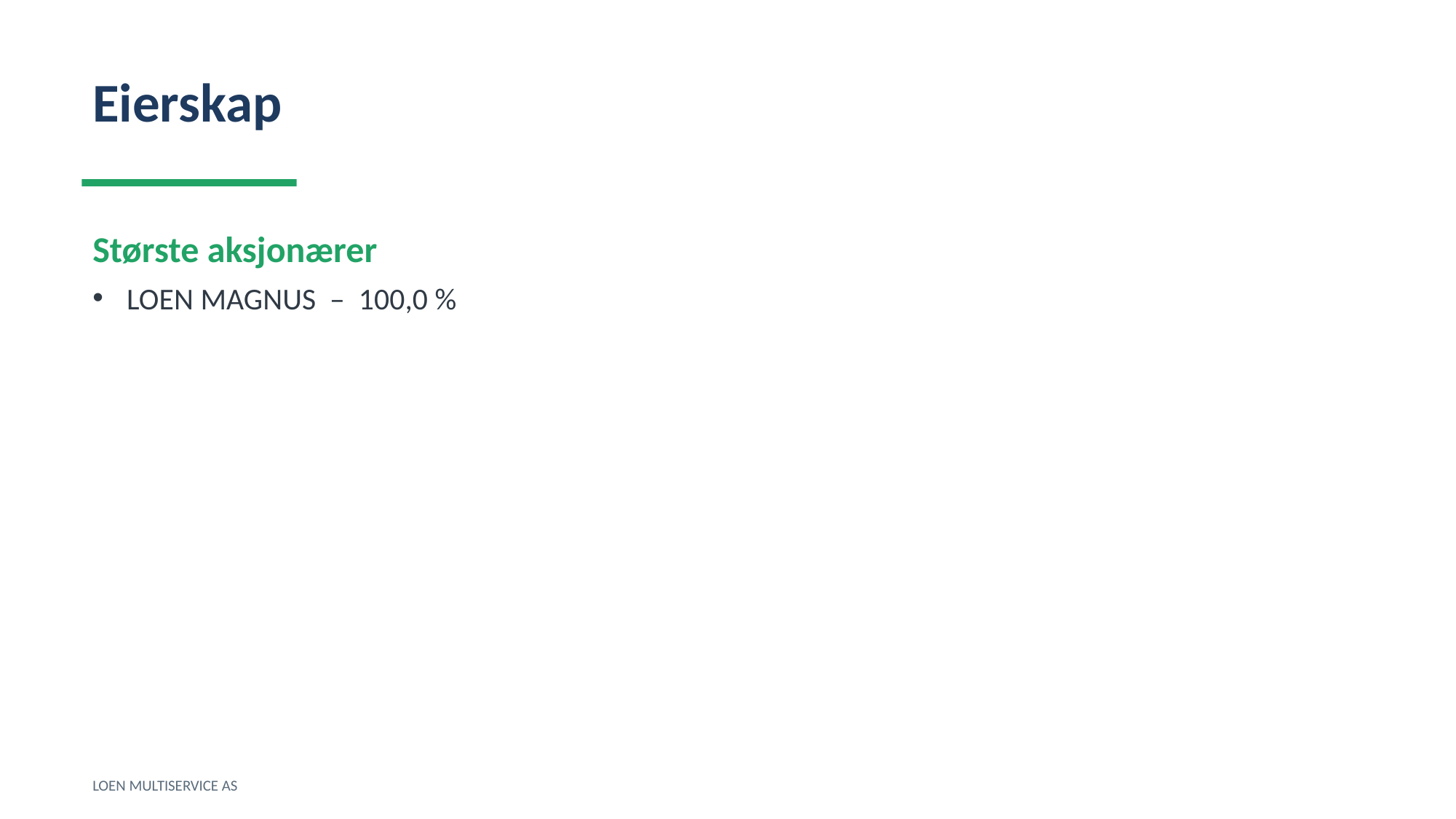

Eierskap

Største aksjonærer
LOEN MAGNUS  –  100,0 %
LOEN MULTISERVICE AS